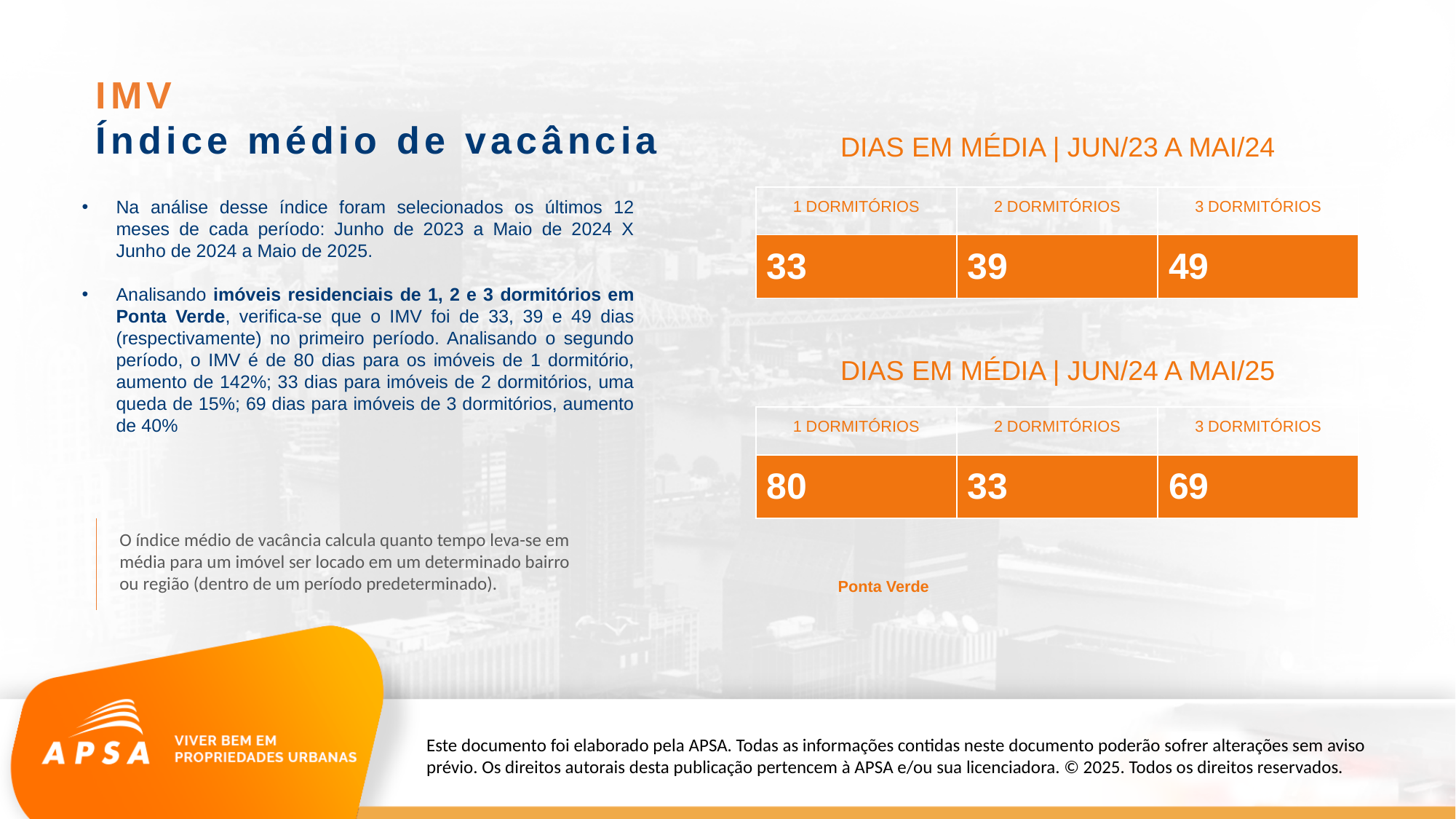

IMV
Índice médio de vacância
DIAS EM MÉDIA | JUN/23 A MAI/24
| 1 DORMITÓRIOS | 2 DORMITÓRIOS | 3 DORMITÓRIOS |
| --- | --- | --- |
| 33 | 39 | 49 |
Na análise desse índice foram selecionados os últimos 12 meses de cada período: Junho de 2023 a Maio de 2024 X Junho de 2024 a Maio de 2025.

Analisando imóveis residenciais de 1, 2 e 3 dormitórios em Ponta Verde, verifica-se que o IMV foi de 33, 39 e 49 dias (respectivamente) no primeiro período. Analisando o segundo período, o IMV é de 80 dias para os imóveis de 1 dormitório, aumento de 142%; 33 dias para imóveis de 2 dormitórios, uma queda de 15%; 69 dias para imóveis de 3 dormitórios, aumento de 40%
DIAS EM MÉDIA | JUN/24 A MAI/25
| 1 DORMITÓRIOS | 2 DORMITÓRIOS | 3 DORMITÓRIOS |
| --- | --- | --- |
| 80 | 33 | 69 |
O índice médio de vacância calcula quanto tempo leva-se em média para um imóvel ser locado em um determinado bairro ou região (dentro de um período predeterminado).
Ponta Verde
Este documento foi elaborado pela APSA. Todas as informações contidas neste documento poderão sofrer alterações sem aviso prévio. Os direitos autorais desta publicação pertencem à APSA e/ou sua licenciadora. © 2025. Todos os direitos reservados.